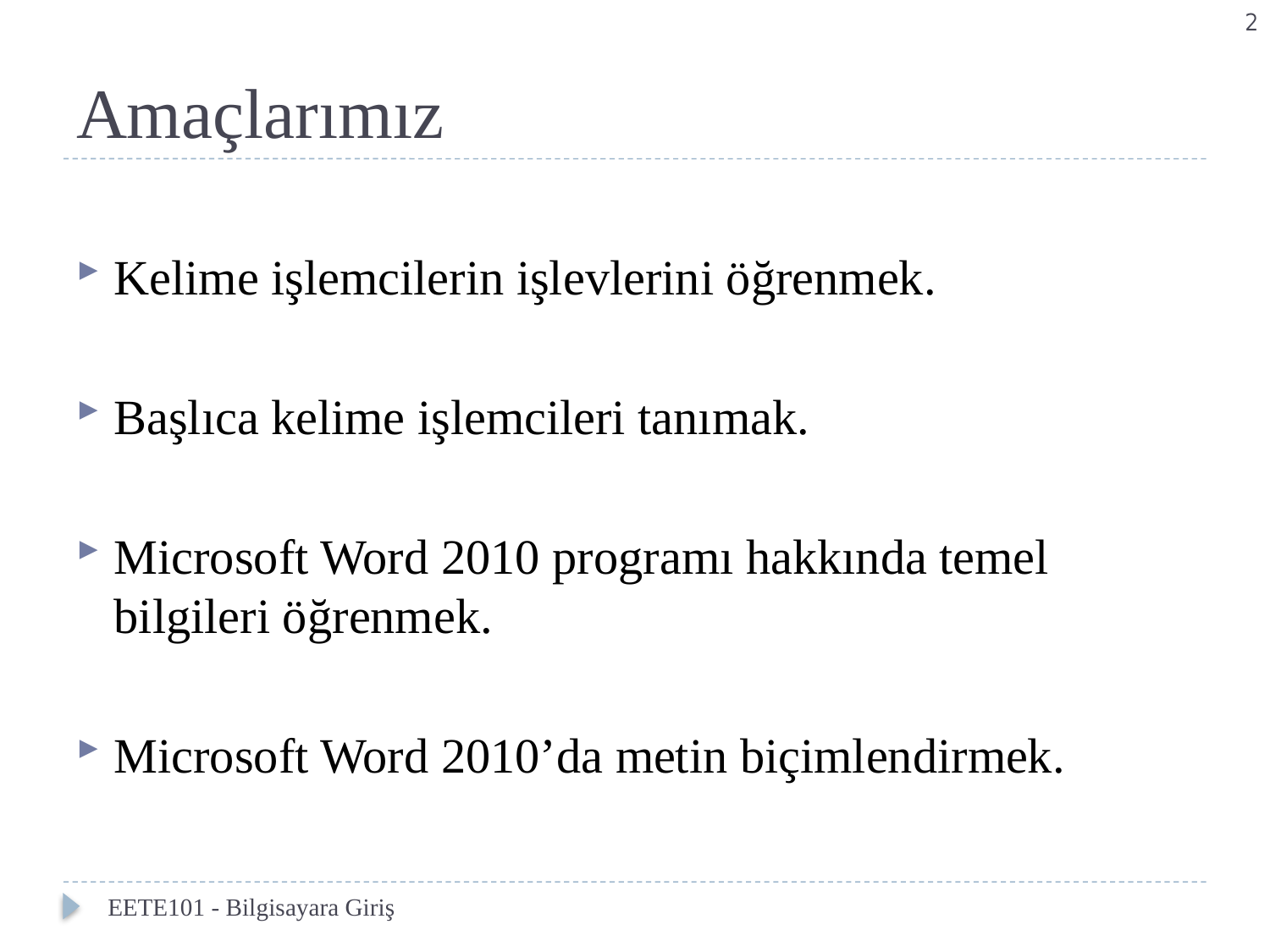

2
# Amaçlarımız

Kelime işlemcilerin işlevlerini öğrenmek.

Başlıca kelime işlemcileri tanımak.

Microsoft Word 2010 programı hakkında temel bilgileri öğrenmek.

Microsoft Word 2010’da metin biçimlendirmek.

EETE101 - Bilgisayara Giriş